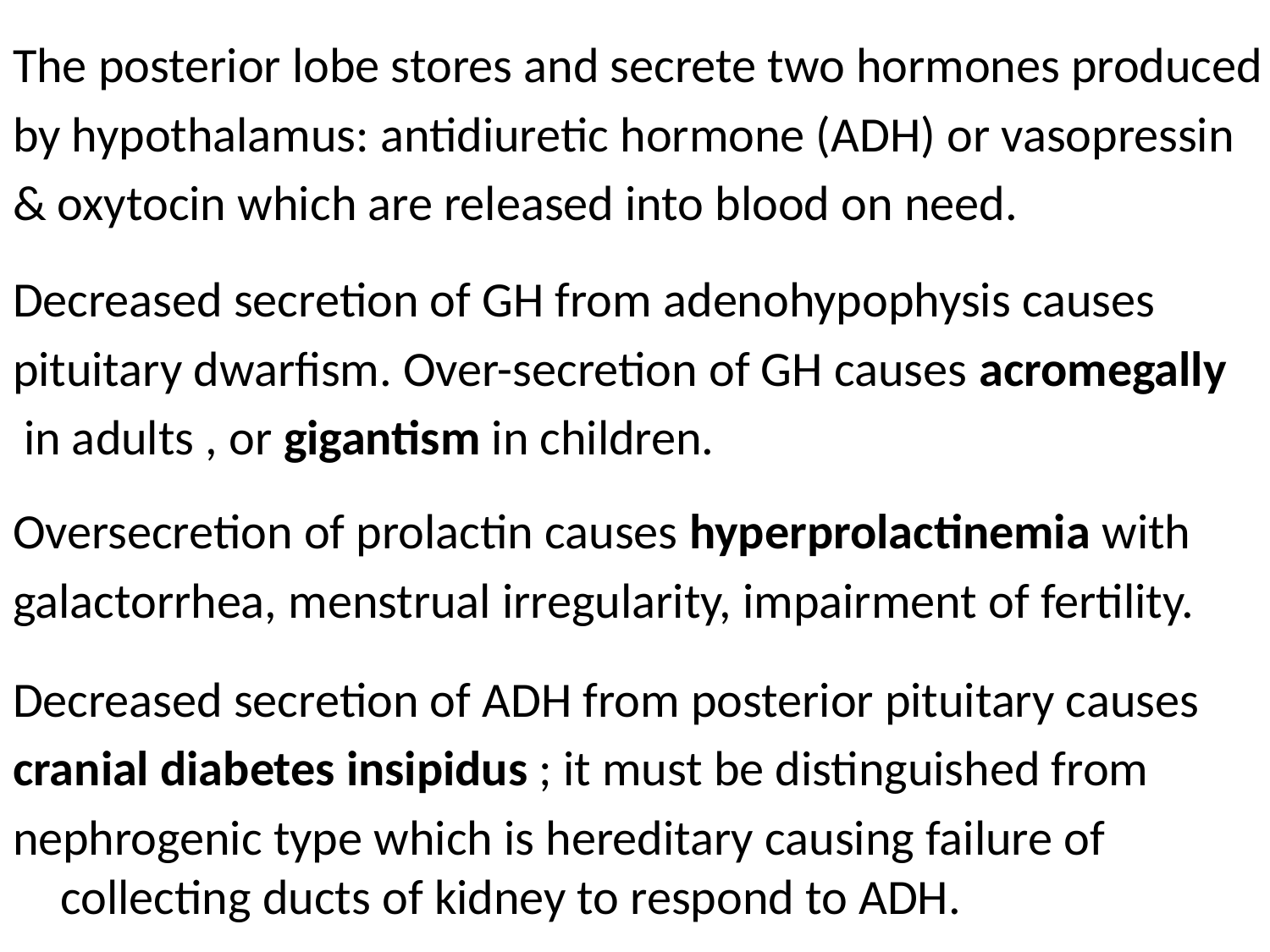

The posterior lobe stores and secrete two hormones produced
by hypothalamus: antidiuretic hormone (ADH) or vasopressin
& oxytocin which are released into blood on need.

Decreased secretion of GH from adenohypophysis causes
pituitary dwarfism. Over-secretion of GH causes acromegally
 in adults , or gigantism in children.

Oversecretion of prolactin causes hyperprolactinemia with
galactorrhea, menstrual irregularity, impairment of fertility.

Decreased secretion of ADH from posterior pituitary causes
cranial diabetes insipidus ; it must be distinguished from
nephrogenic type which is hereditary causing failure of collecting ducts of kidney to respond to ADH.